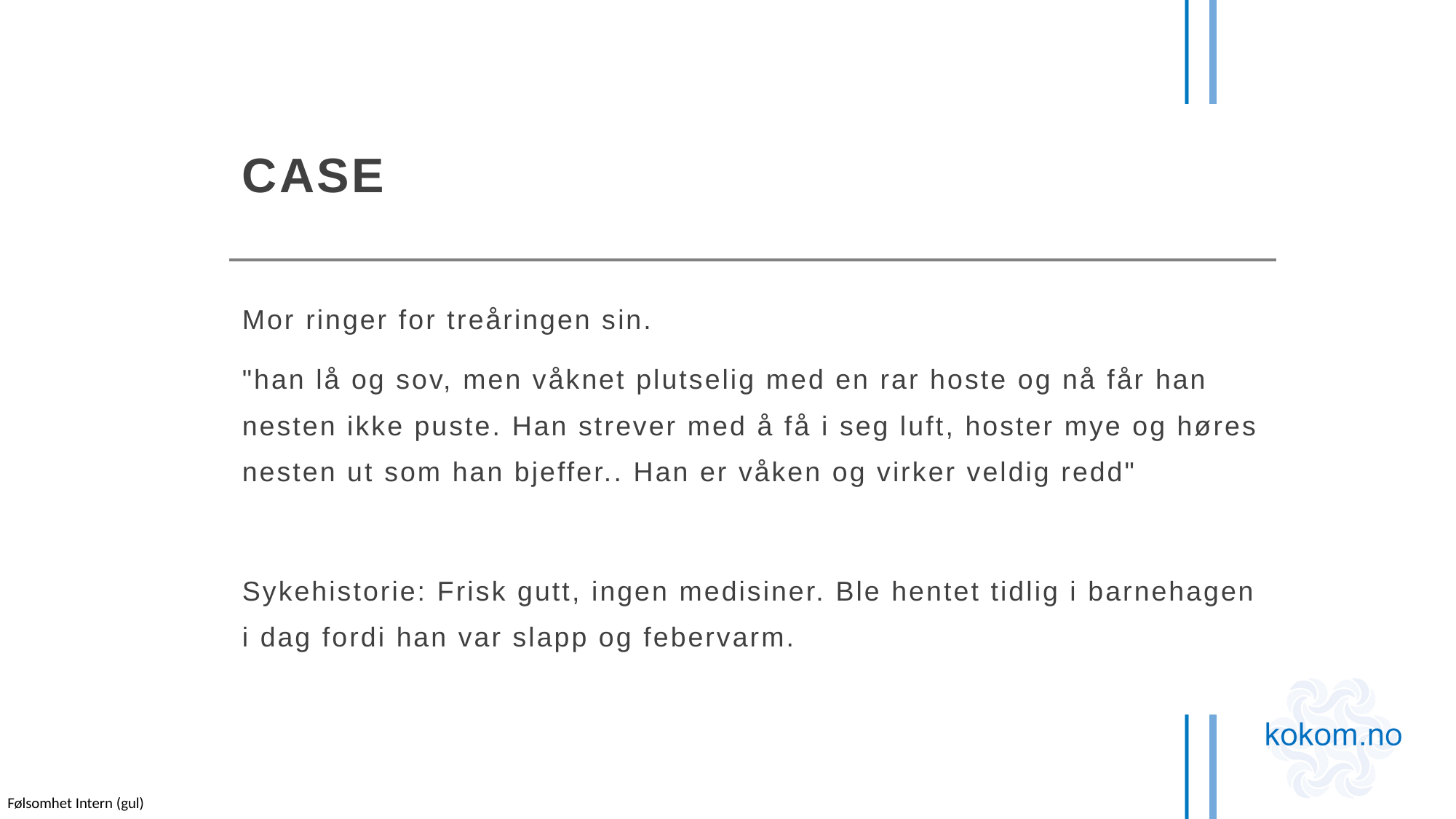

# CASE
Mor ringer for treåringen sin.
"han lå og sov, men våknet plutselig med en rar hoste og nå får han nesten ikke puste. Han strever med å få i seg luft, hoster mye og høres nesten ut som han bjeffer.. Han er våken og virker veldig redd"

Sykehistorie: Frisk gutt, ingen medisiner. Ble hentet tidlig i barnehagen i dag fordi han var slapp og febervarm.